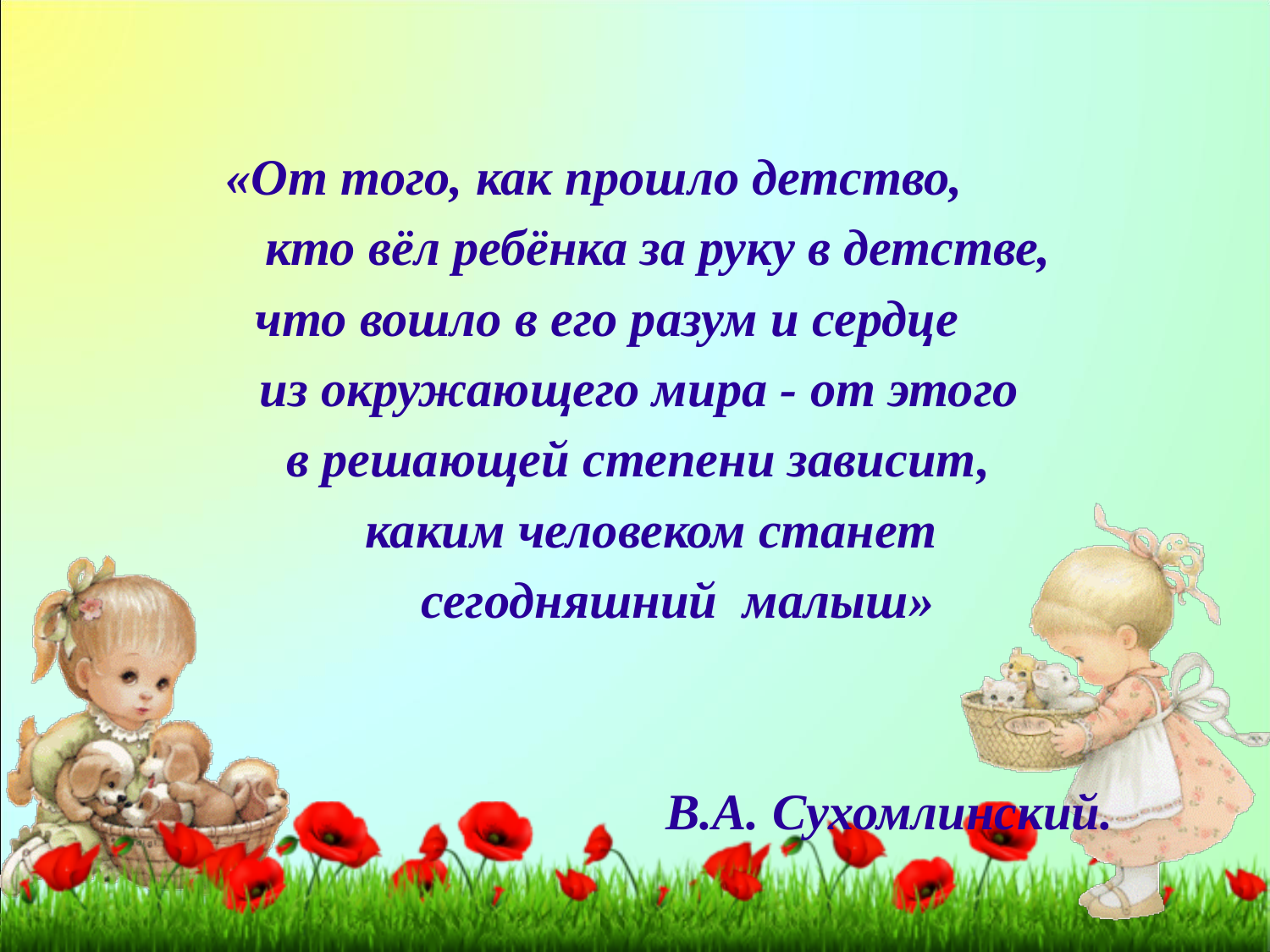

«От того, как прошло детство,
         кто вёл ребёнка за руку в детстве,
 что вошло в его разум и сердце
      из окружающего мира - от этого
                     в решающей степени зависит,                                           каким человеком станет                                сегодняшний  малыш»
                                                                                                                                                                                                                                     В.А. Сухомлинский.